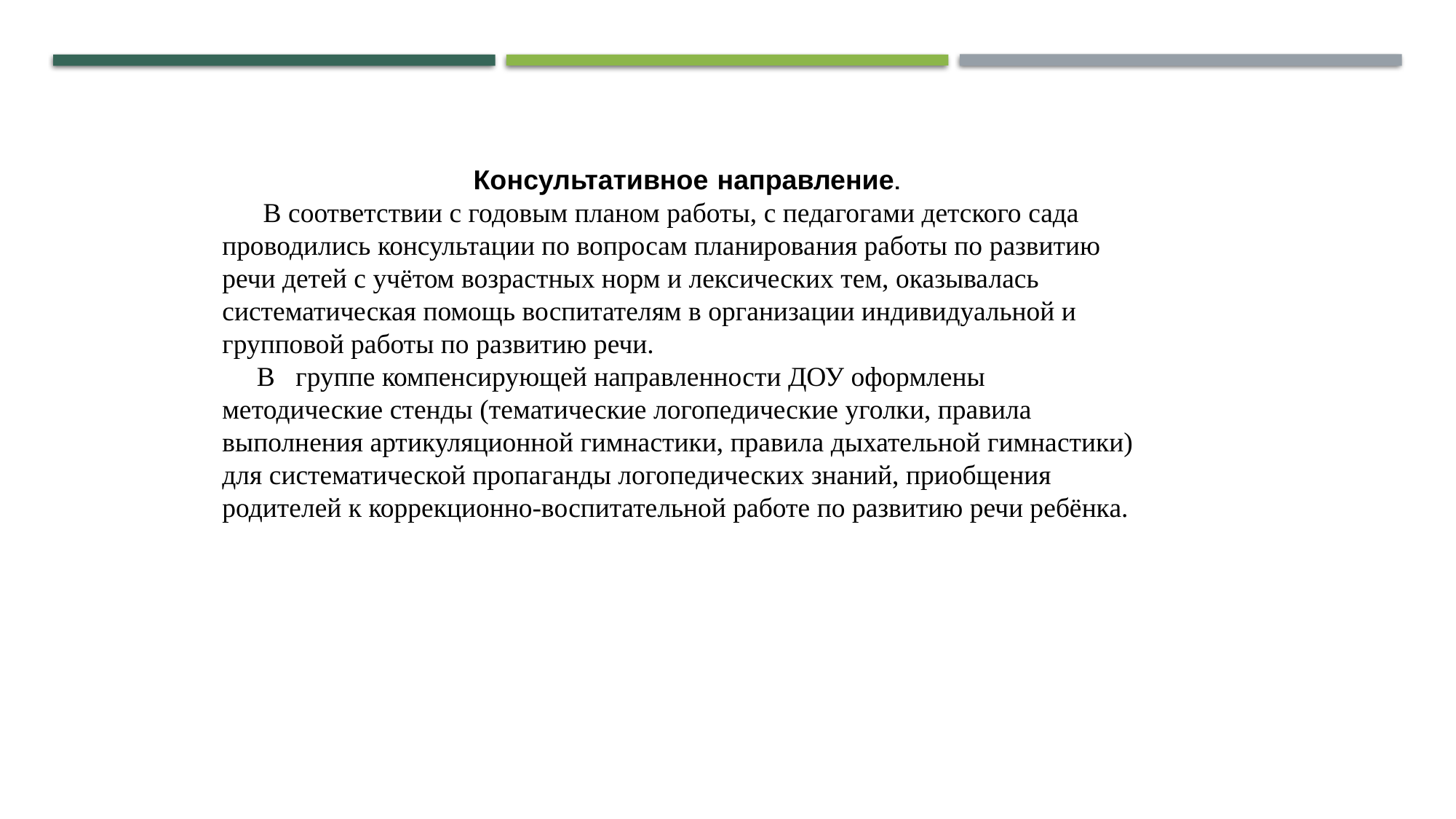

Консультативное направление.
     В соответствии с годовым планом работы, с педагогами детского сада проводились консультации по вопросам планирования работы по развитию речи детей с учётом возрастных норм и лексических тем, оказывалась систематическая помощь воспитателям в организации индивидуальной и групповой работы по развитию речи.
     В   группе компенсирующей направленности ДОУ оформлены методические стенды (тематические логопедические уголки, правила выполнения артикуляционной гимнастики, правила дыхательной гимнастики) для систематической пропаганды логопедических знаний, приобщения родителей к коррекционно-воспитательной работе по развитию речи ребёнка.